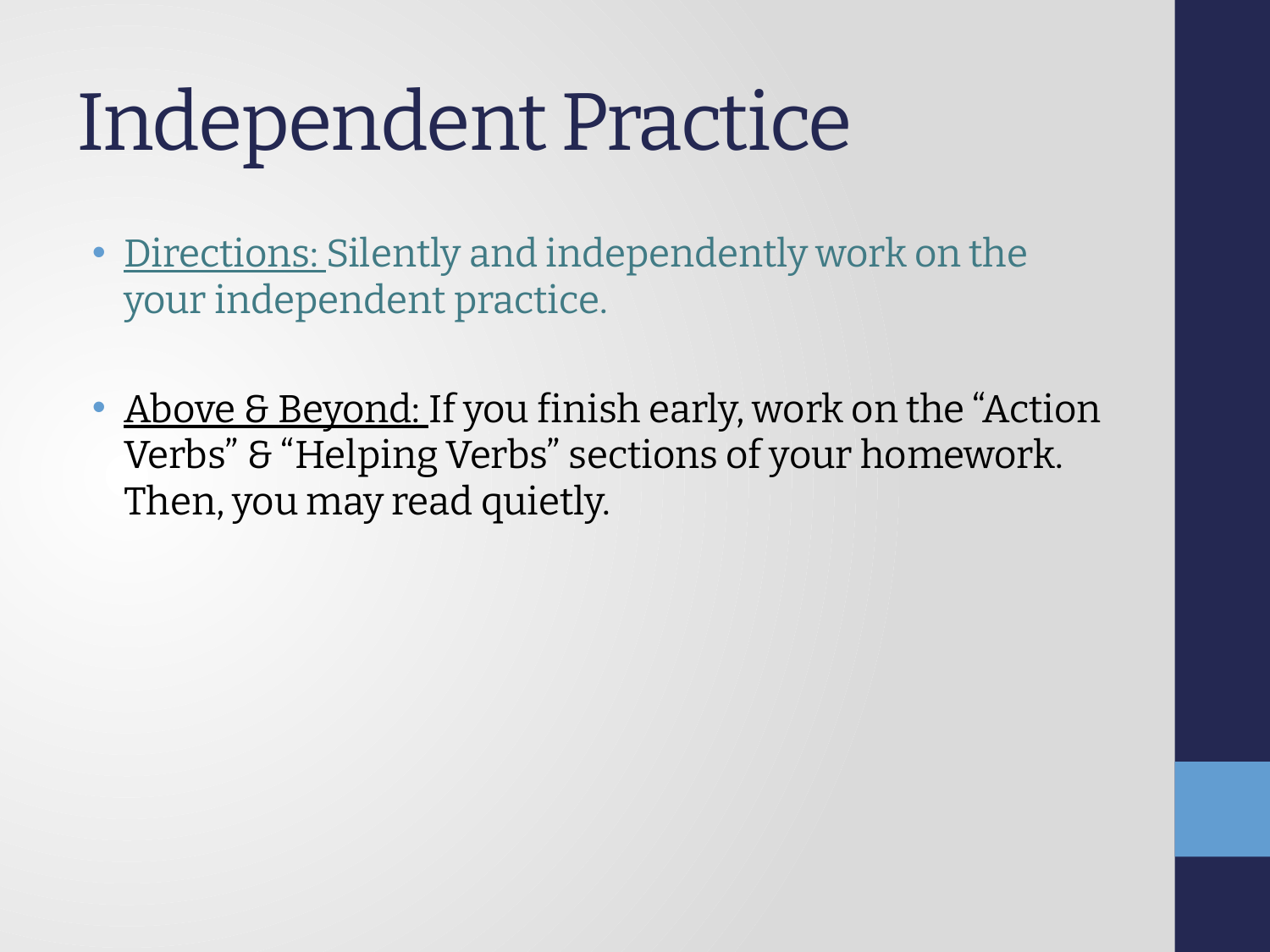

# Independent Practice
Directions: Silently and independently work on the your independent practice.

Above & Beyond: If you finish early, work on the “Action Verbs” & “Helping Verbs” sections of your homework. Then, you may read quietly.